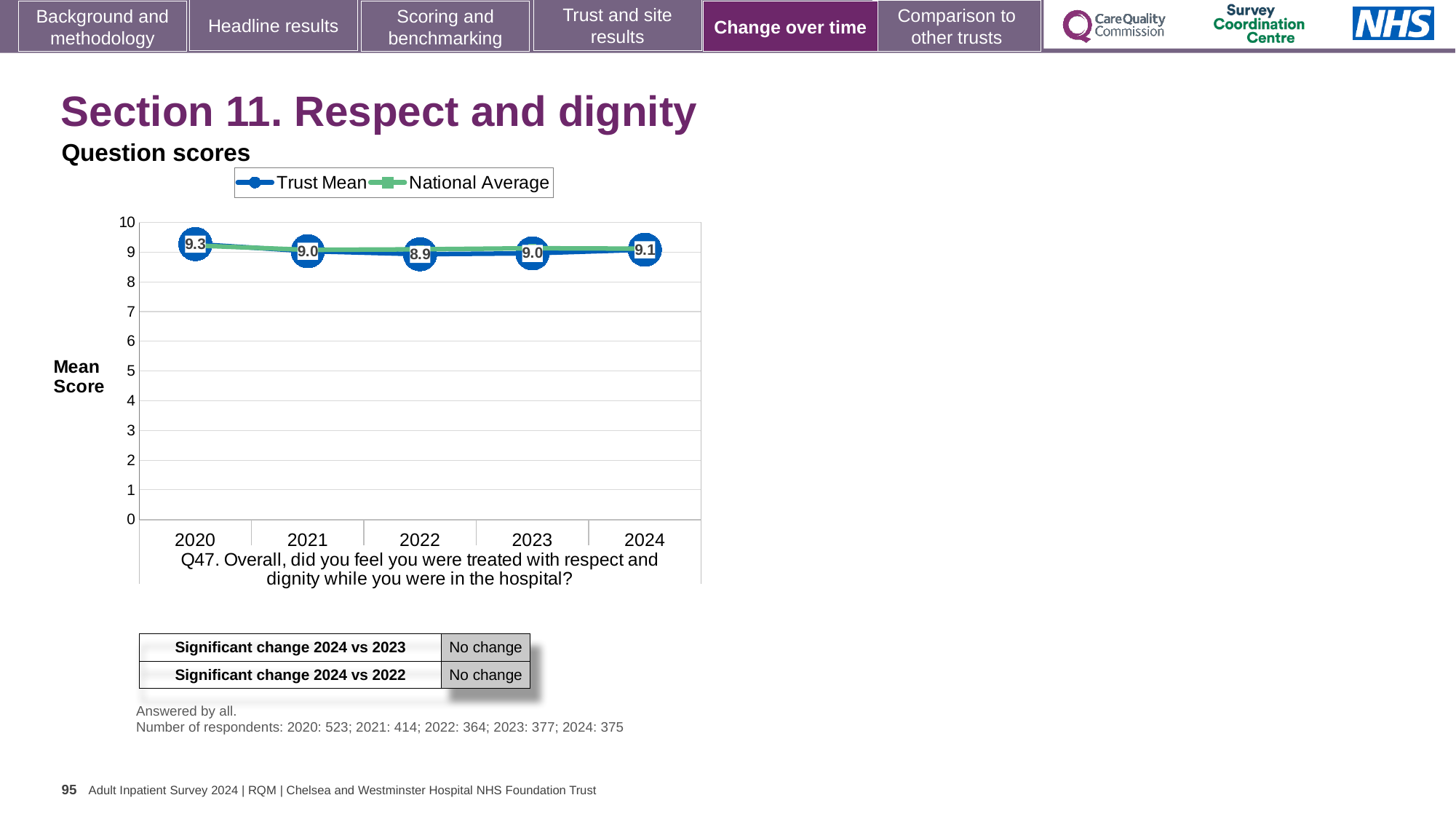

# Section 11. Respect and dignity
Question scores

### Chart

| Category | Trust Mean | National Average |
|---|---|---|
| 2020 | 9.27263719047686 | 9.22563832544189 |
| 2021 | 9.034756078625119 | 9.077752427955454 |
| 2022 | 8.931117135710005 | 9.096250993167953 |
| 2023 | 8.96166681397839 | 9.133040602481548 |
| 2024 | 9.083282037908086 | 9.118420121476923 |
| Significant change 2024 vs 2023 | No change |
| --- | --- |
| Significant change 2024 vs 2022 | No change |
Answered by all.
Number of respondents: 2020: 523; 2021: 414; 2022: 364; 2023: 377; 2024: 375
95